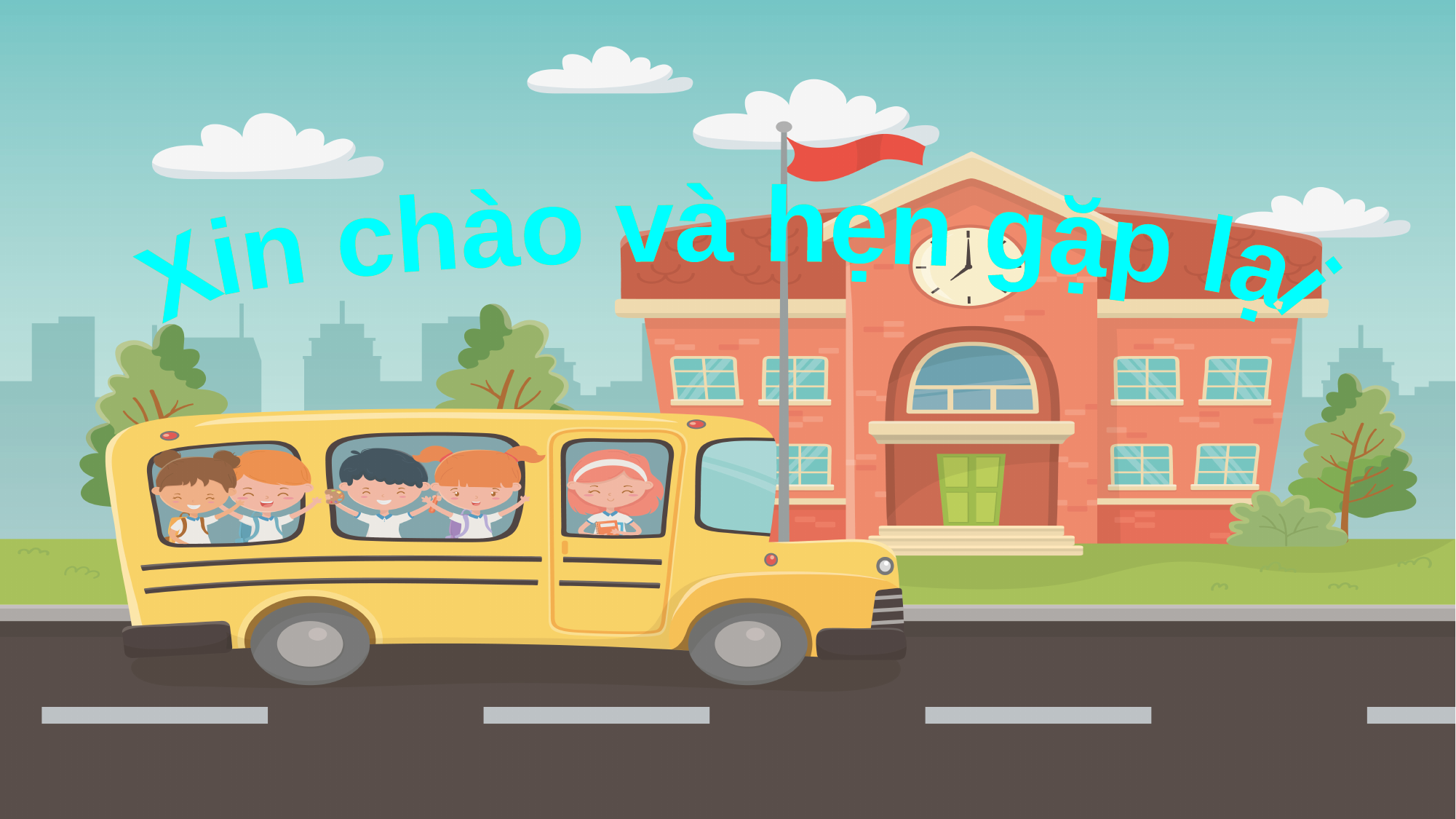

Xin chào và hẹn gặp lại
Xin chào và hẹn gặp lại